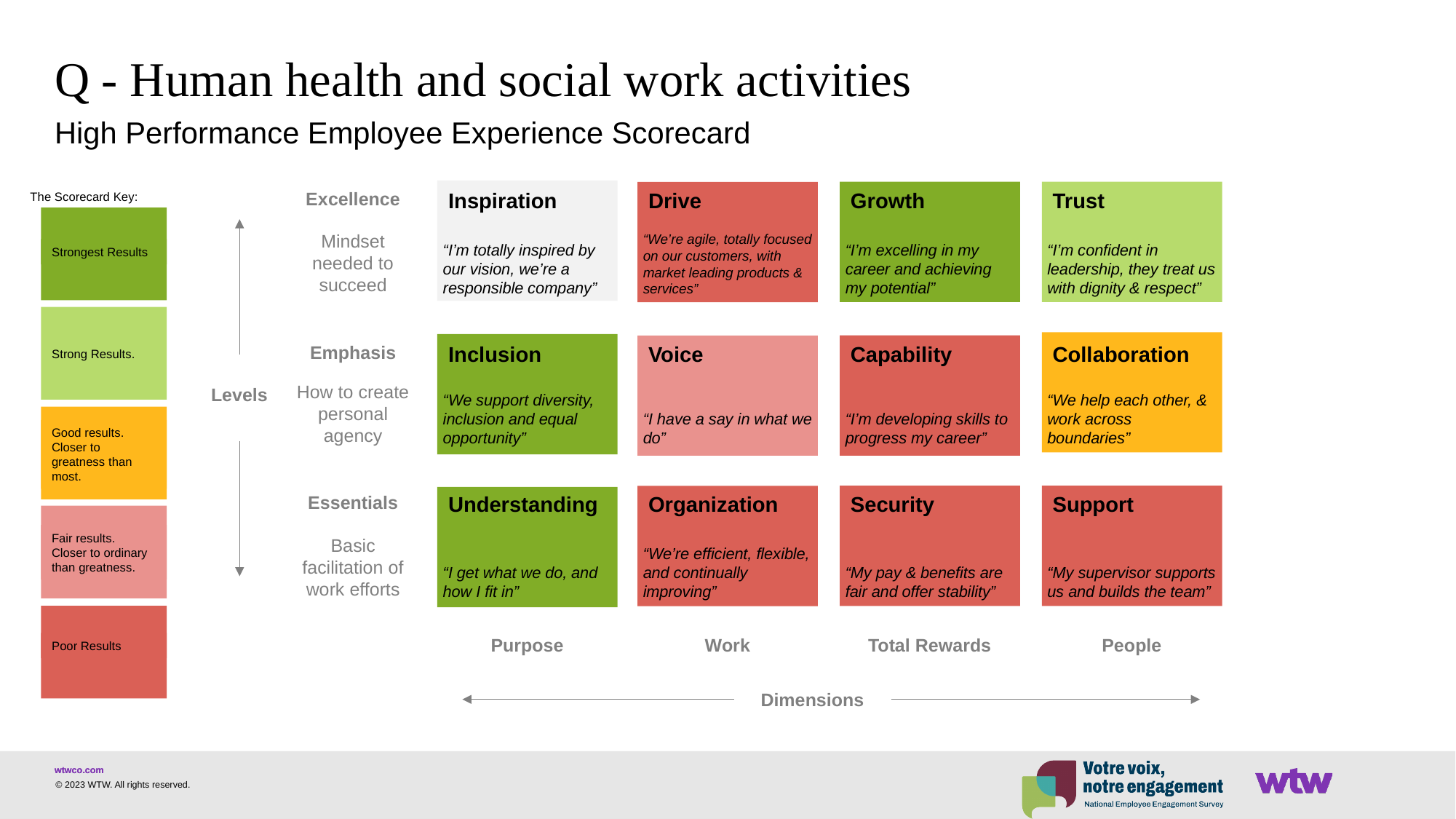

# Q - Human health and social work activities
High Performance Employee Experience Scorecard

Excellence
Inspiration
Drive

Growth

Trust

  The Scorecard Key:

Strongest Results

Strong Results.

Good results. Closer to greatness than most.

Fair results.  Closer to ordinary than greatness.

Poor Results
Mindset needed to succeed
“I’m totally inspired by our vision, we’re a responsible company”
“We’re agile, totally focused on our customers, with market leading products & services”
“I’m excelling in my career and achieving my potential”
“I’m confident in leadership, they treat us with dignity & respect”

Emphasis
Inclusion

Voice
Capability
Collaboration
How to create personal agency
“We support diversity, inclusion and equal opportunity”
“I have a say in what we do”
“I’m developing skills to progress my career”
“We help each other, & work across boundaries”
Levels
Essentials
Understanding
Organization

Security

Support

Basic facilitation of work efforts
“I get what we do, and how I fit in”
“We’re efficient, flexible, and continually improving”
“My pay & benefits are fair and offer stability”
“My supervisor supports us and builds the team”
Purpose
Work
Total Rewards
People
Dimensions
© 2023 WTW. All rights reserved.